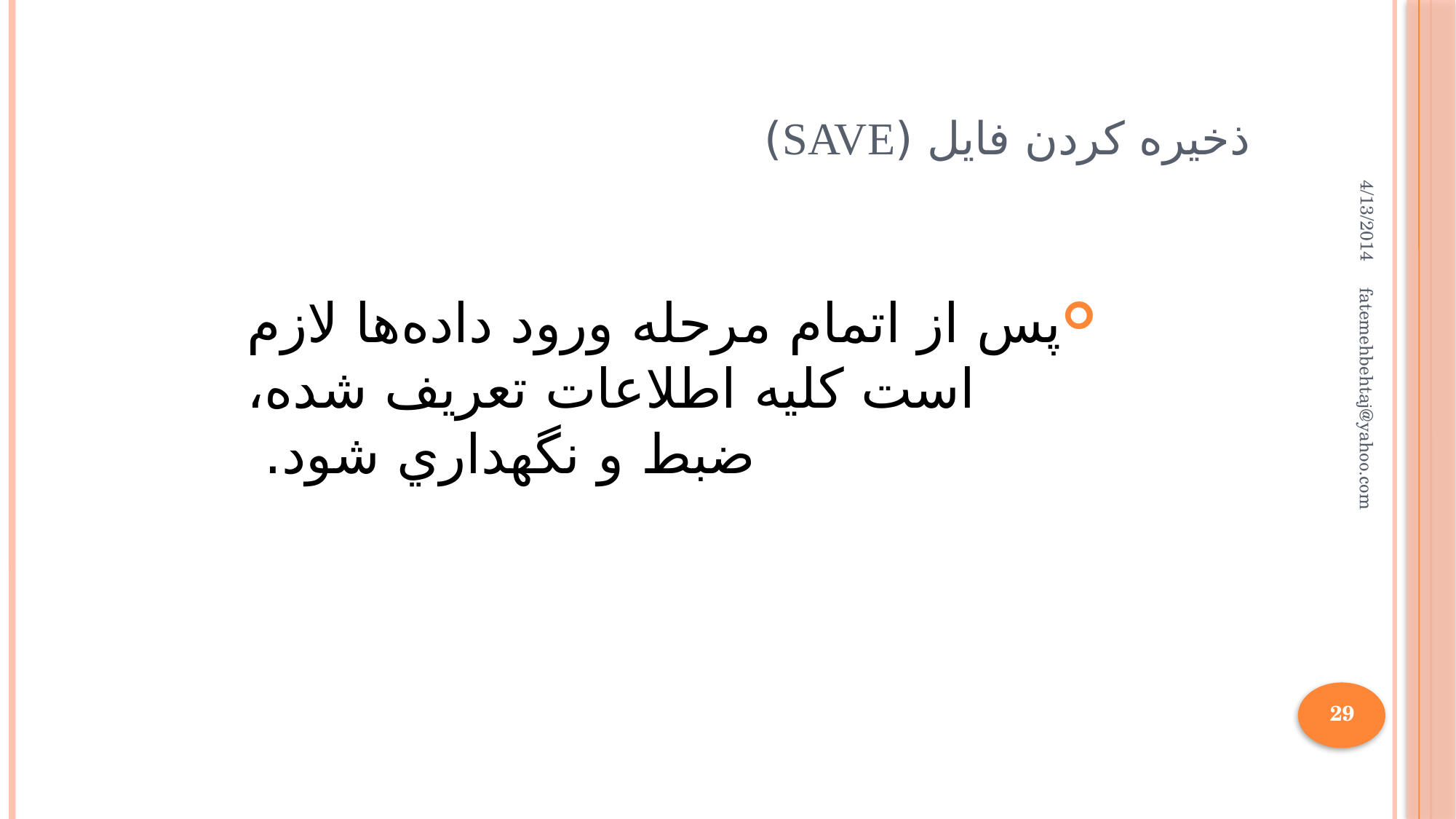

# ذخيره كردن فايل (Save)
4/13/2014
پس از اتمام مرحله ورود داده‌ها لازم است كليه اطلاعات تعريف شده، ضبط و نگهداري شود.

fatemehbehtaj@yahoo.com
29